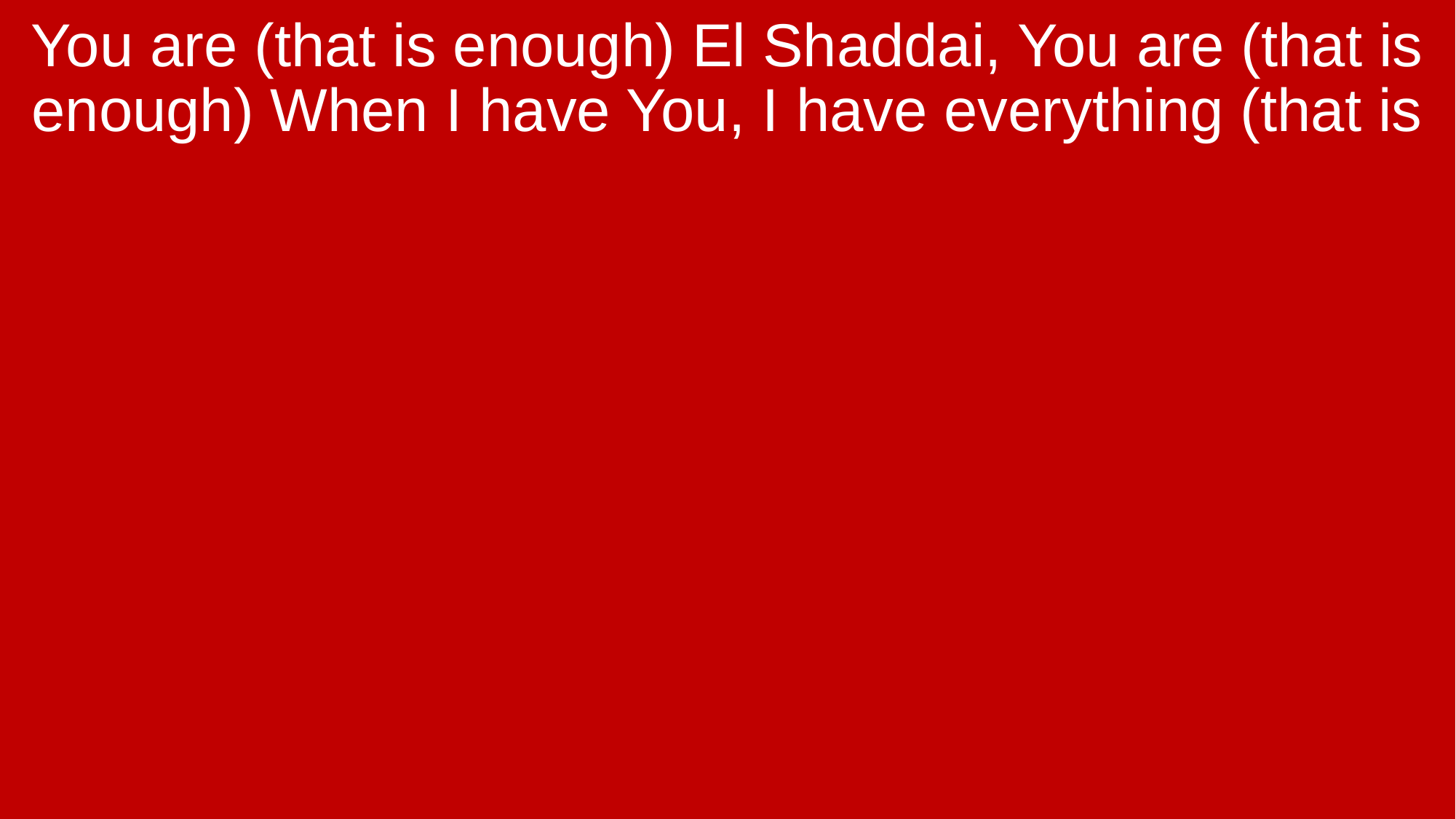

You are (that is enough) El Shaddai, You are (that is enough) When I have You, I have everything (that is